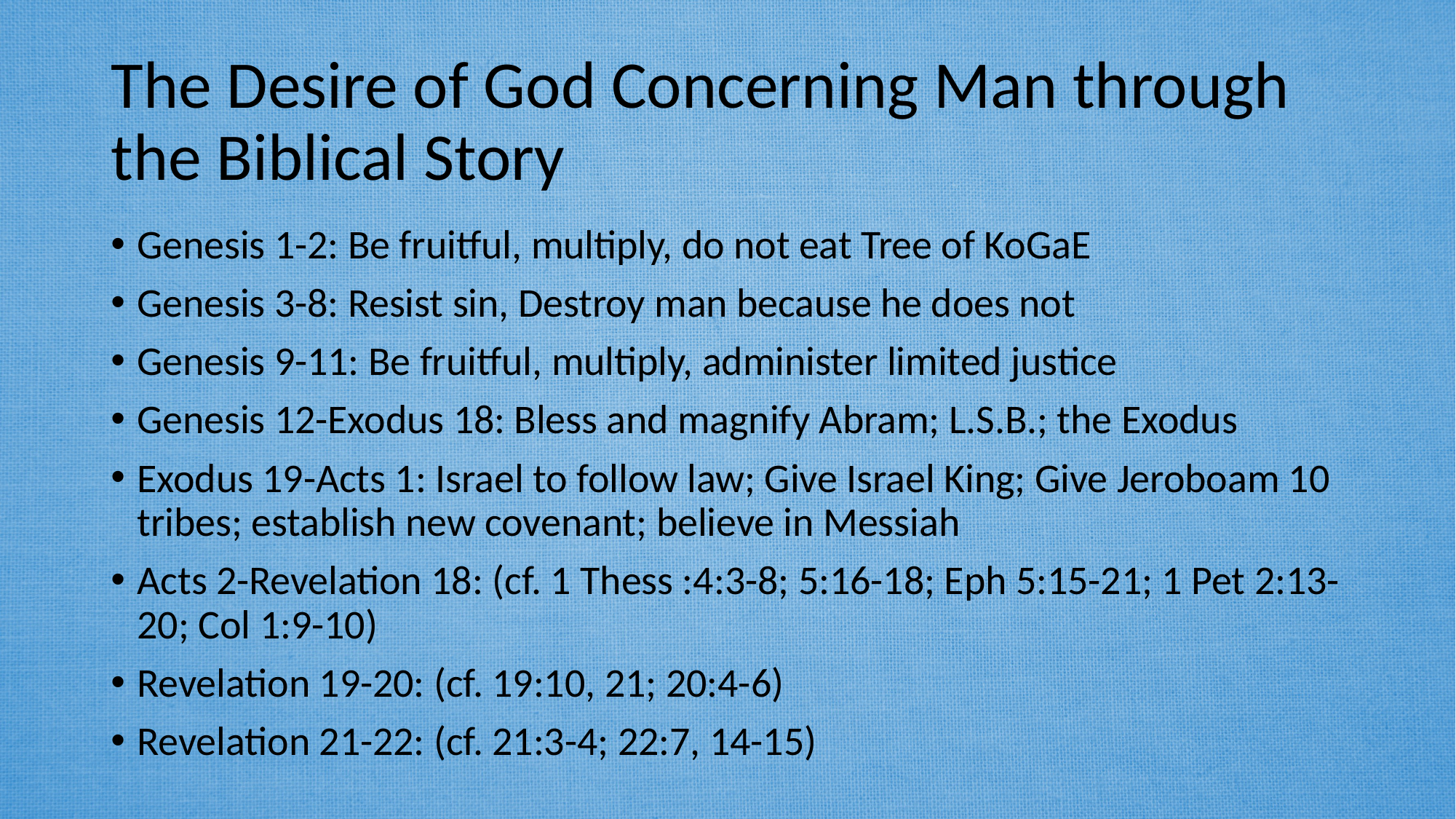

# The Desire of God Concerning Man through the Biblical Story
Genesis 1-2: Be fruitful, multiply, do not eat Tree of KoGaE
Genesis 3-8: Resist sin, Destroy man because he does not
Genesis 9-11: Be fruitful, multiply, administer limited justice
Genesis 12-Exodus 18: Bless and magnify Abram; L.S.B.; the Exodus
Exodus 19-Acts 1: Israel to follow law; Give Israel King; Give Jeroboam 10 tribes; establish new covenant; believe in Messiah
Acts 2-Revelation 18: (cf. 1 Thess :4:3-8; 5:16-18; Eph 5:15-21; 1 Pet 2:13-20; Col 1:9-10)
Revelation 19-20: (cf. 19:10, 21; 20:4-6)
Revelation 21-22: (cf. 21:3-4; 22:7, 14-15)